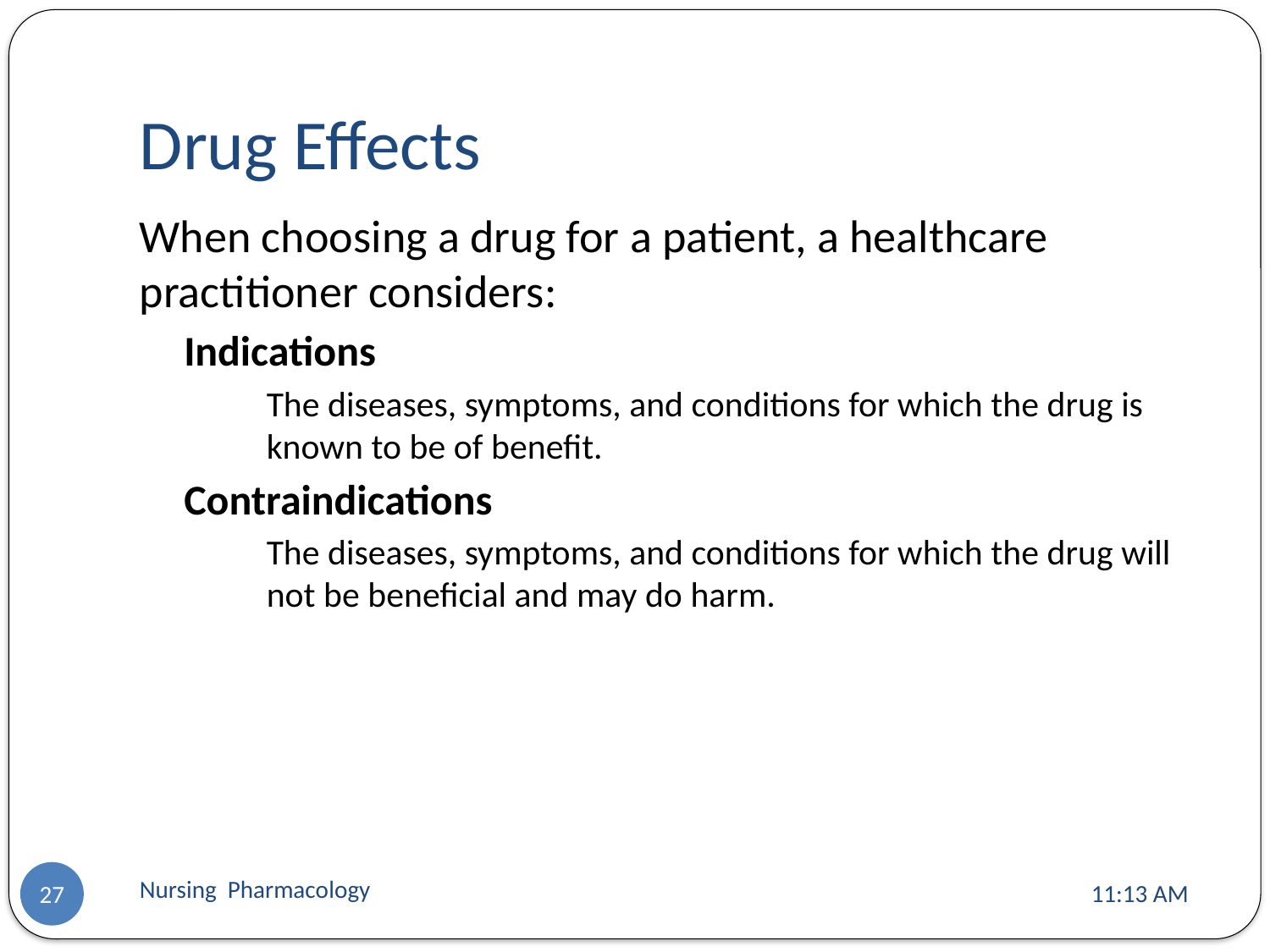

# Drug Effects
When choosing a drug for a patient, a healthcare practitioner considers:
Indications
The diseases, symptoms, and conditions for which the drug is known to be of benefit.
Contraindications
The diseases, symptoms, and conditions for which the drug will not be beneficial and may do harm.
Nursing  Pharmacology
11:13 AM
27